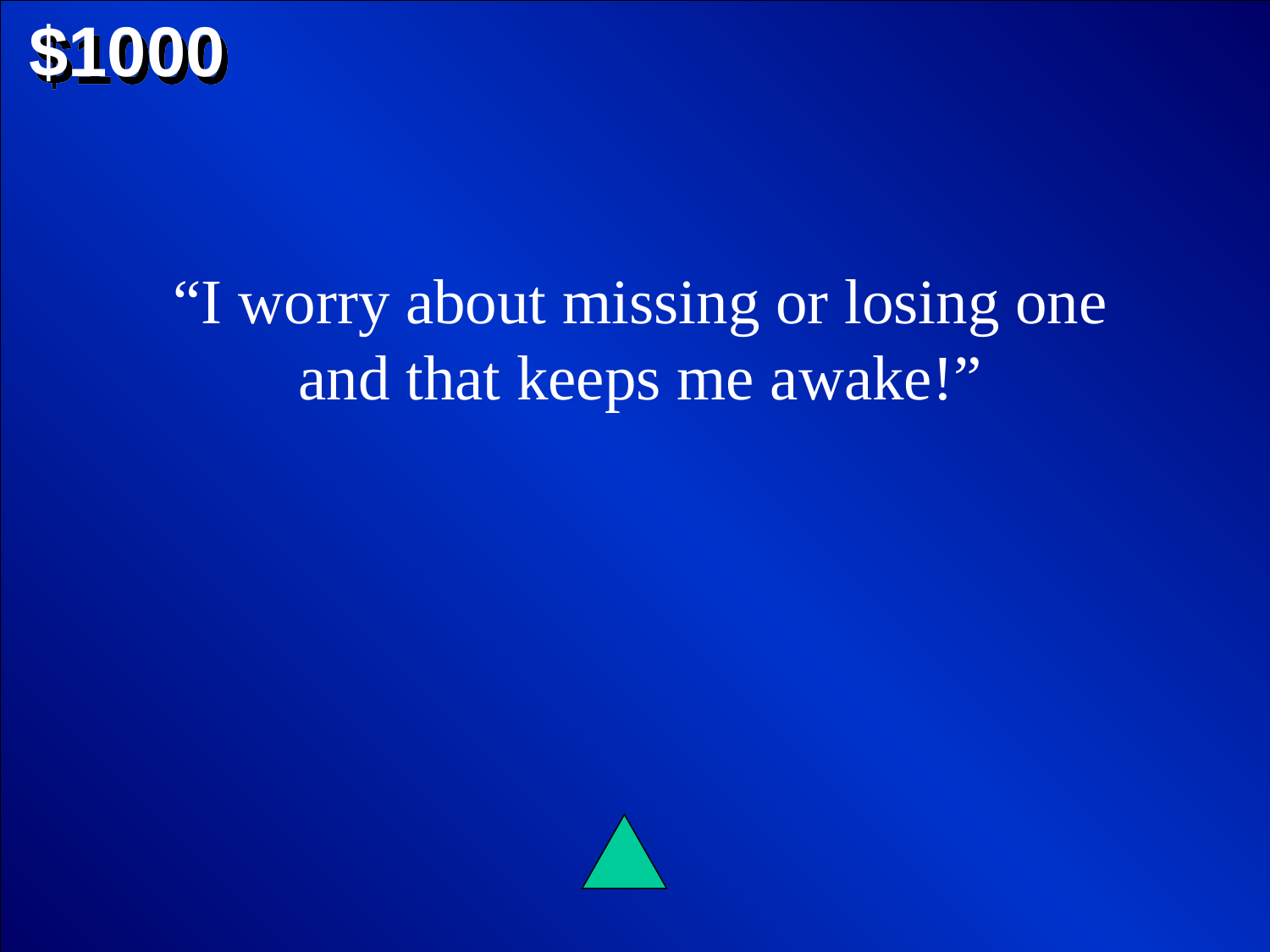

$1000

“I worry about missing or losing one and that keeps me awake!”